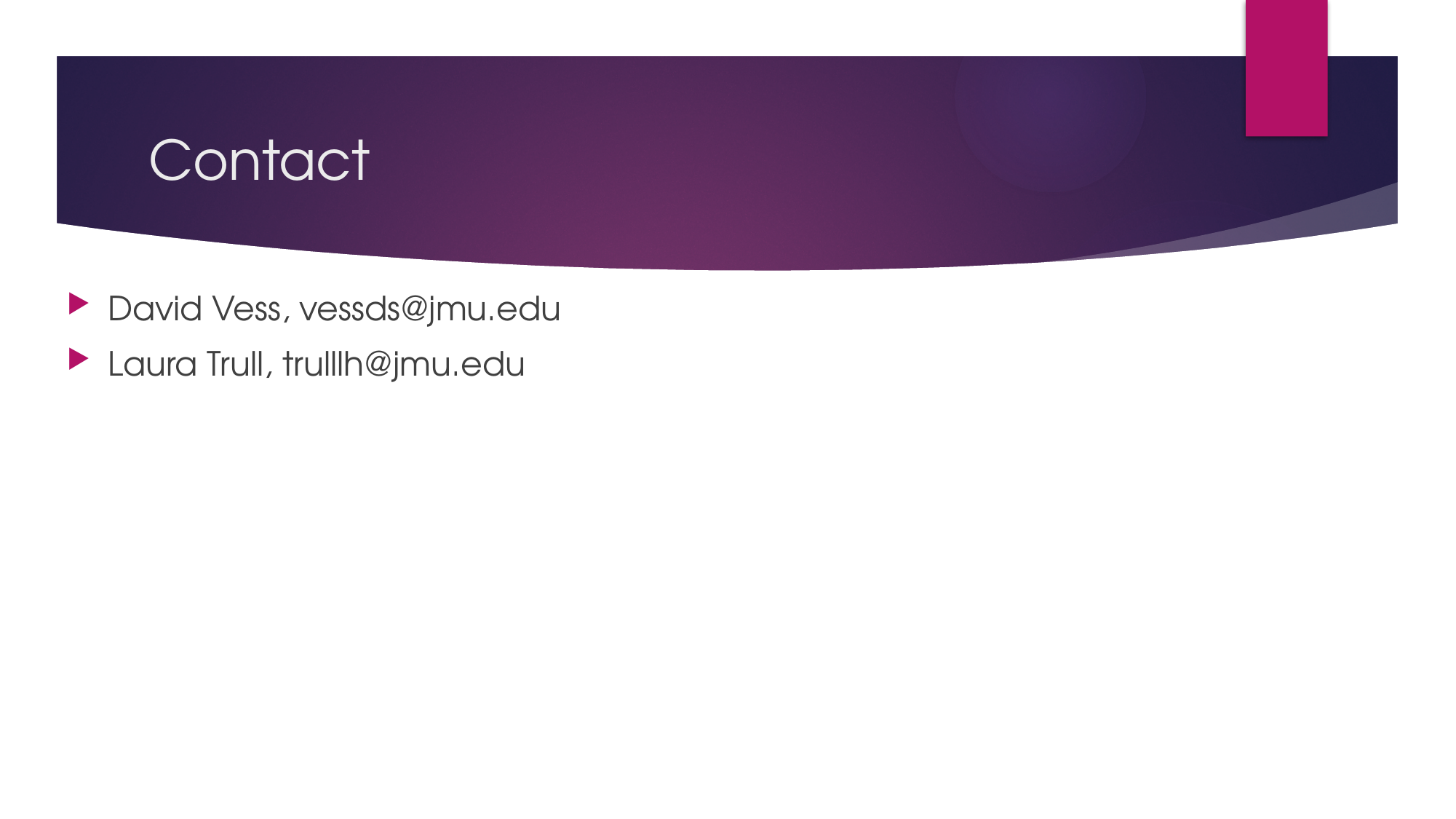

# Contact
David Vess, vessds@jmu.edu
Laura Trull, trulllh@jmu.edu